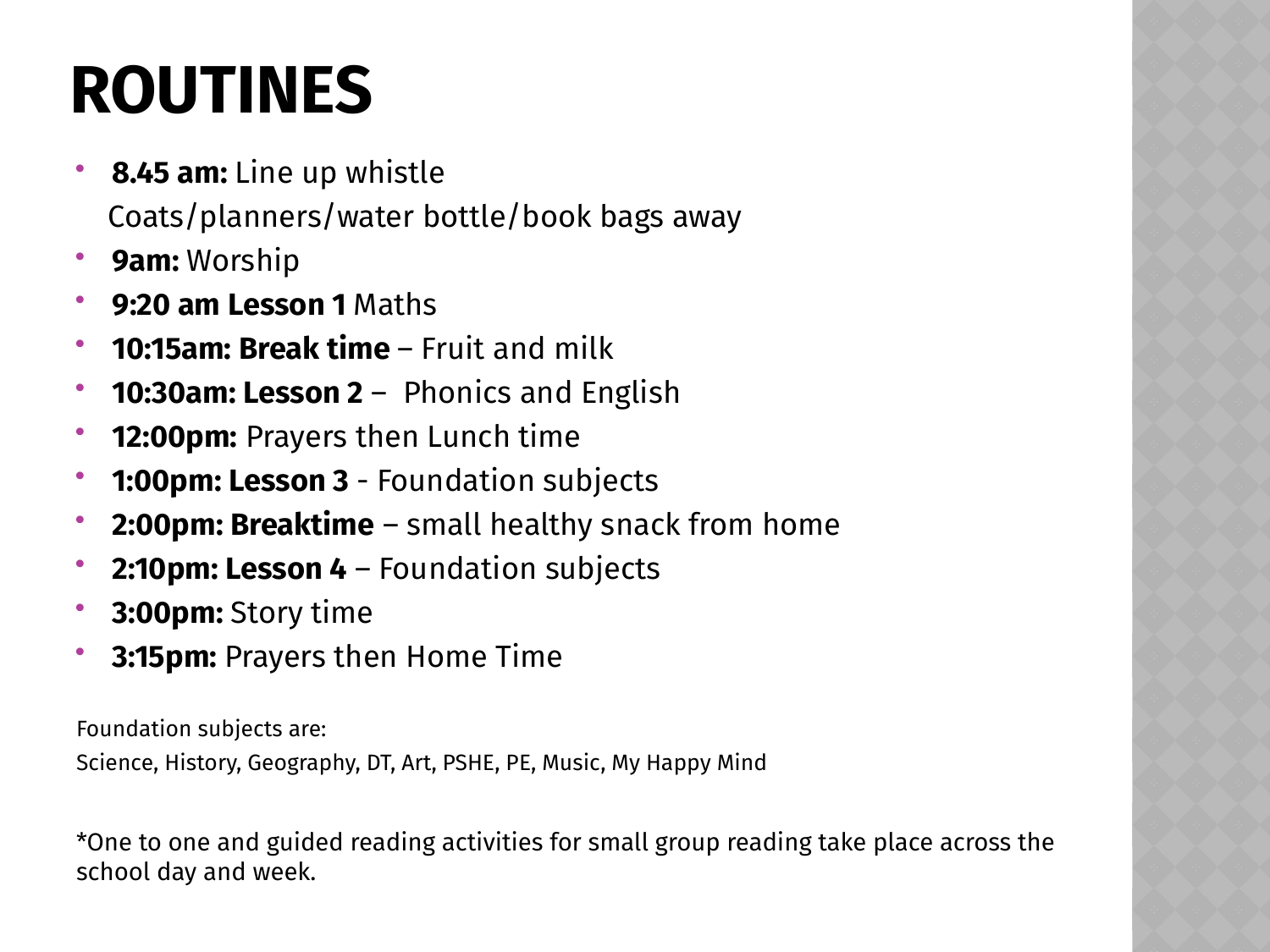

# Routines
8.45 am: Line up whistle
    Coats/planners/water bottle/book bags away
9am: Worship
9:20 am Lesson 1 Maths
10:15am: Break time – Fruit and milk
10:30am: Lesson 2 –  Phonics and English
12:00pm: Prayers then Lunch time
1:00pm: Lesson 3 - Foundation subjects
2:00pm: Breaktime – small healthy snack from home
2:10pm: Lesson 4 – Foundation subjects
3:00pm: Story time
3:15pm: Prayers then Home Time

Foundation subjects are:
Science, History, Geography, DT, Art, PSHE, PE, Music, My Happy Mind

*One to one and guided reading activities for small group reading take place across the school day and week.